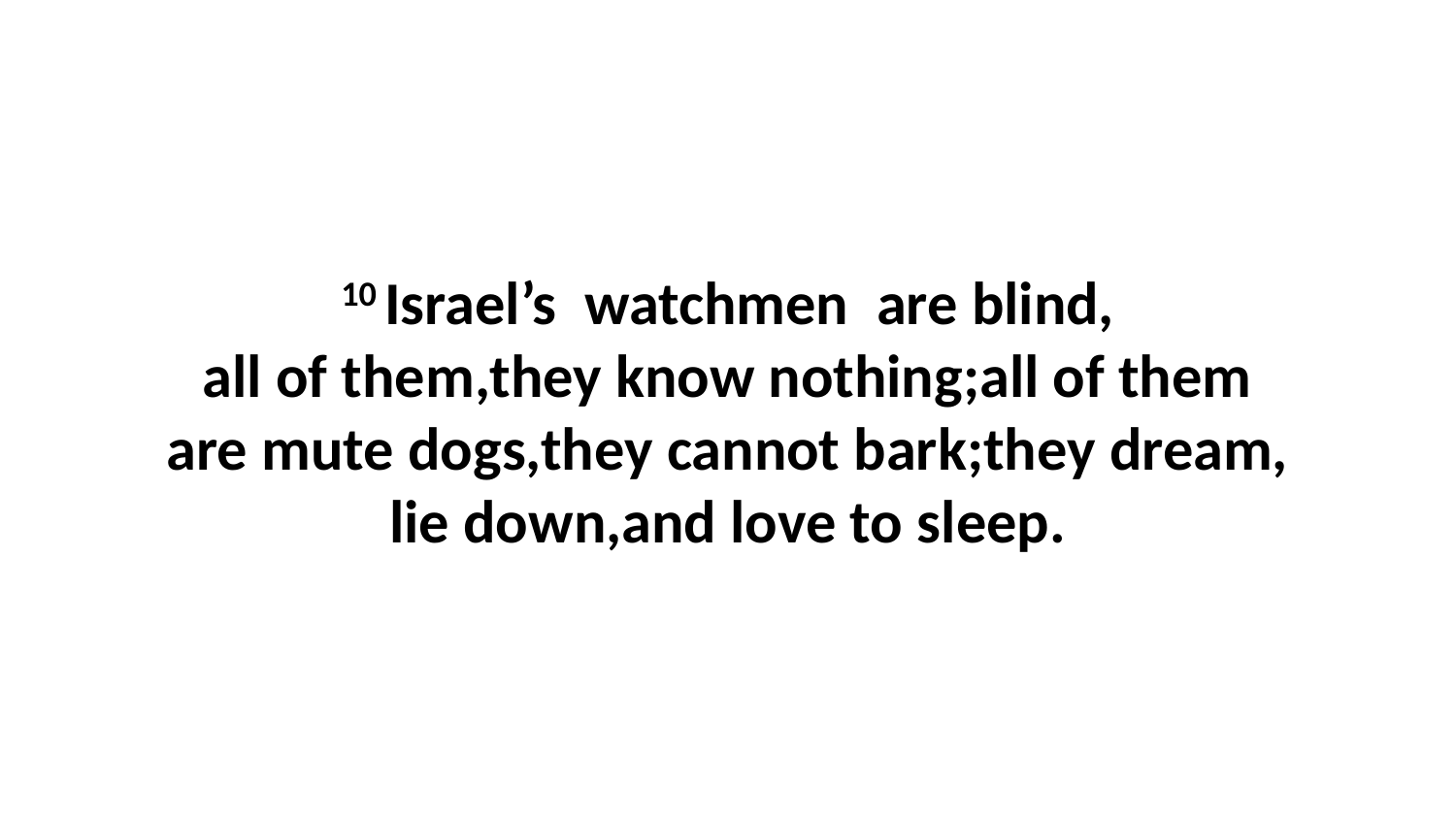

10 Israel’s  watchmen  are blind, all of them,they know nothing;all of them are mute dogs,they cannot bark;they dream, lie down,and love to sleep.